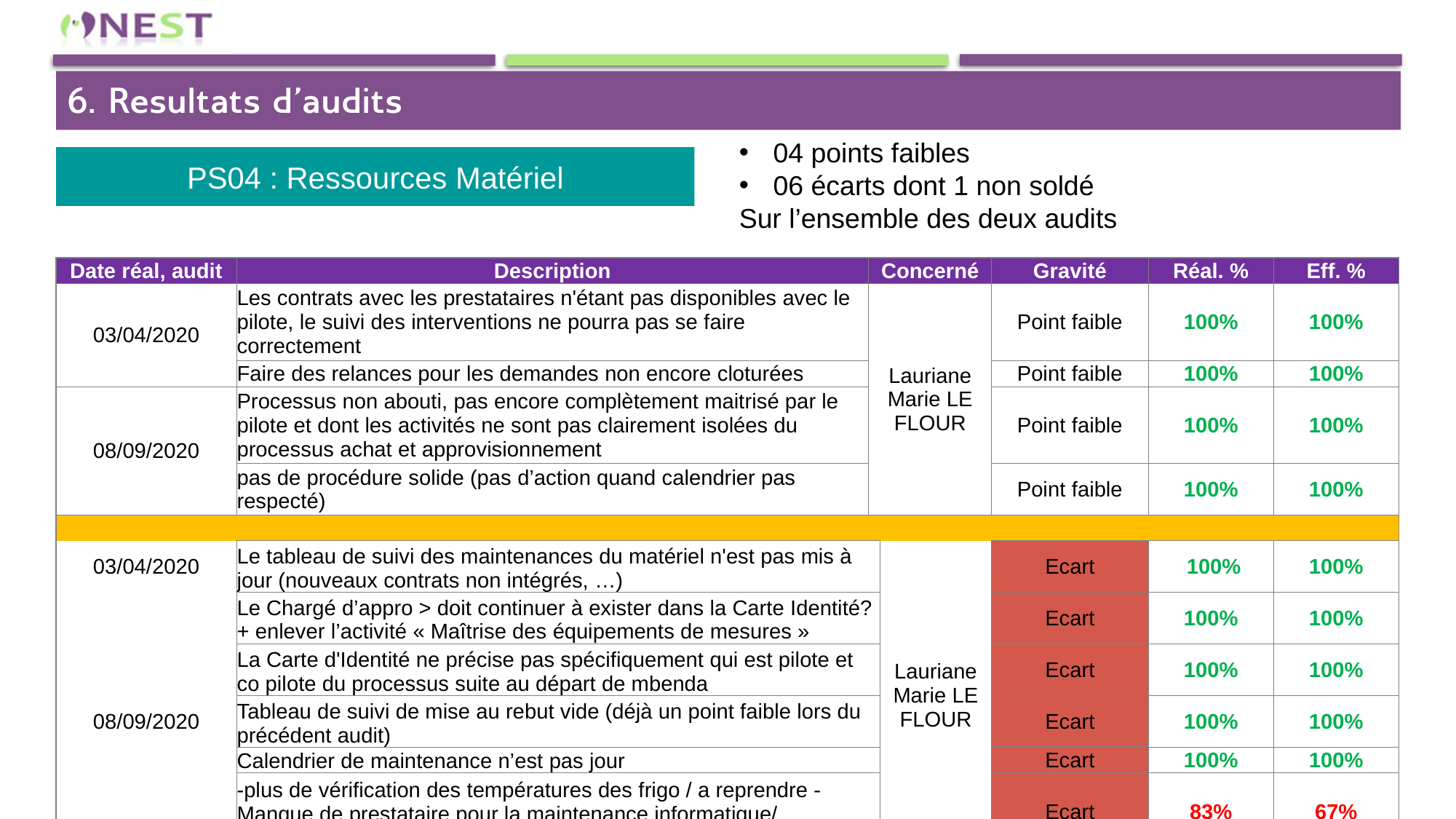

6. Resultats d’audits
04 points faibles
06 écarts dont 1 non soldé
Sur l’ensemble des deux audits
PS04 : Ressources Matériel
| Date réal, audit | Description | Concerné |  | Gravité | Réal. % | Eff. % |
| --- | --- | --- | --- | --- | --- | --- |
| 03/04/2020 | Les contrats avec les prestataires n'étant pas disponibles avec le pilote, le suivi des interventions ne pourra pas se faire correctement | Lauriane Marie LE FLOUR |  | Point faible | 100% | 100% |
|  | Faire des relances pour les demandes non encore cloturées |  |  | Point faible | 100% | 100% |
| 08/09/2020 | Processus non abouti, pas encore complètement maitrisé par le pilote et dont les activités ne sont pas clairement isolées du processus achat et approvisionnement |  |  | Point faible | 100% | 100% |
|  | pas de procédure solide (pas d’action quand calendrier pas respecté) |  |  | Point faible | 100% | 100% |
|  |  |  |  |  |  |  |
| 03/04/2020 | Le tableau de suivi des maintenances du matériel n'est pas mis à jour (nouveaux contrats non intégrés, …) |  | Lauriane Marie LE FLOUR | Ecart | 100% | 100% |
| 08/09/2020 | Le Chargé d’appro > doit continuer à exister dans la Carte Identité? + enlever l’activité « Maîtrise des équipements de mesures » |  |  | Ecart | 100% | 100% |
|  | La Carte d'Identité ne précise pas spécifiquement qui est pilote et co pilote du processus suite au départ de mbenda |  |  | Ecart | 100% | 100% |
|  | Tableau de suivi de mise au rebut vide (déjà un point faible lors du précédent audit) |  |  | Ecart | 100% | 100% |
|  | Calendrier de maintenance n’est pas jour |  |  | Ecart | 100% | 100% |
|  | -plus de vérification des températures des frigo / a reprendre -Manque de prestataire pour la maintenance informatique/ téléphonique > aspects clés au bon déroulement de l’activité. |  |  | Ecart | 83% | 67% |